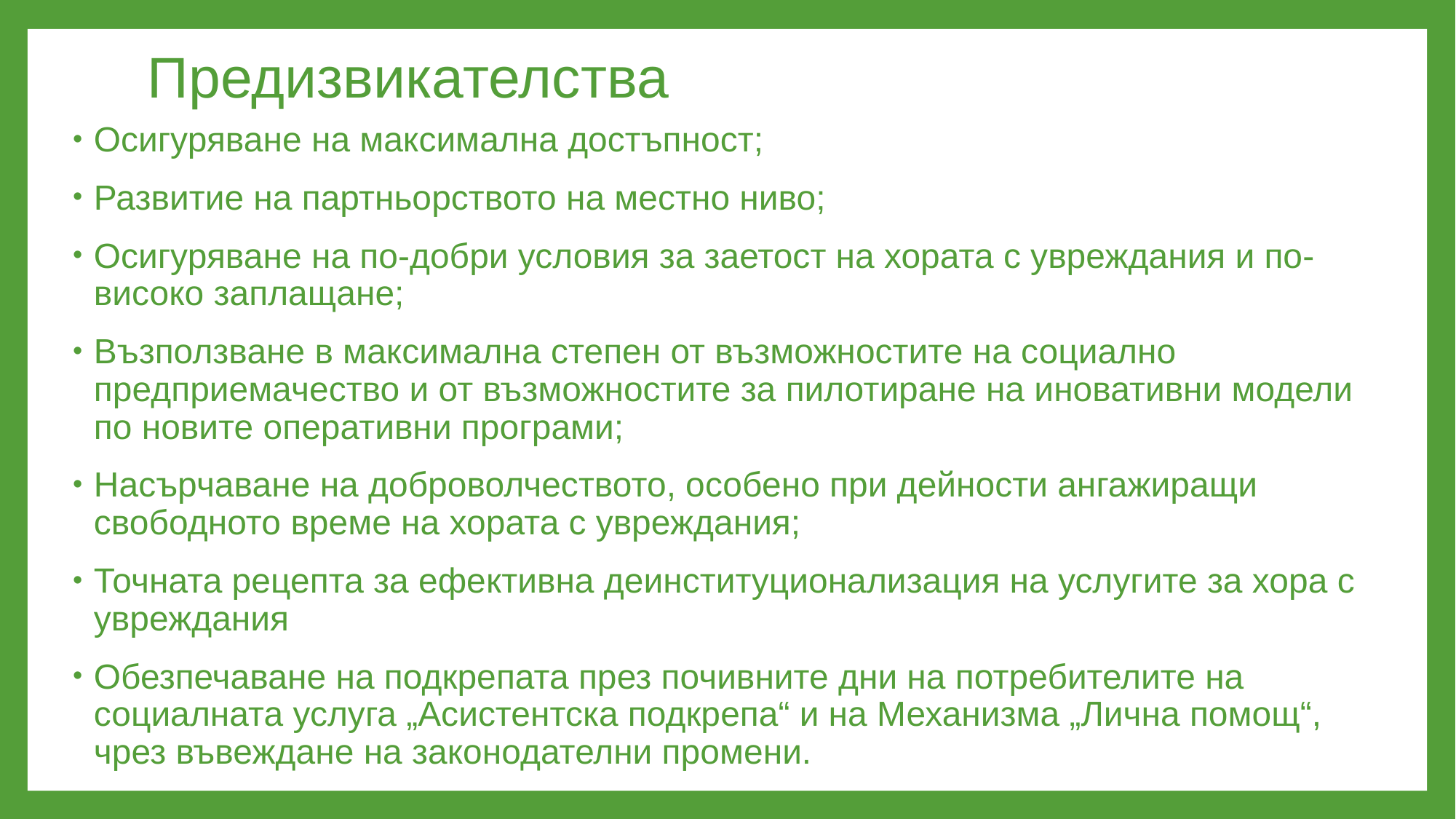

# Предизвикателства
Осигуряване на максимална достъпност;
Развитие на партньорството на местно ниво;
Осигуряване на по-добри условия за заетост на хората с увреждания и по-високо заплащане;
Възползване в максимална степен от възможностите на социално предприемачество и от възможностите за пилотиране на иновативни модели по новите оперативни програми;
Насърчаване на доброволчеството, особено при дейности ангажиращи свободното време на хората с увреждания;
Точната рецепта за ефективна деинституционализация на услугите за хора с увреждания
Обезпечаване на подкрепата през почивните дни на потребителите на социалната услуга „Асистентска подкрепа“ и на Механизма „Лична помощ“, чрез въвеждане на законодателни промени.